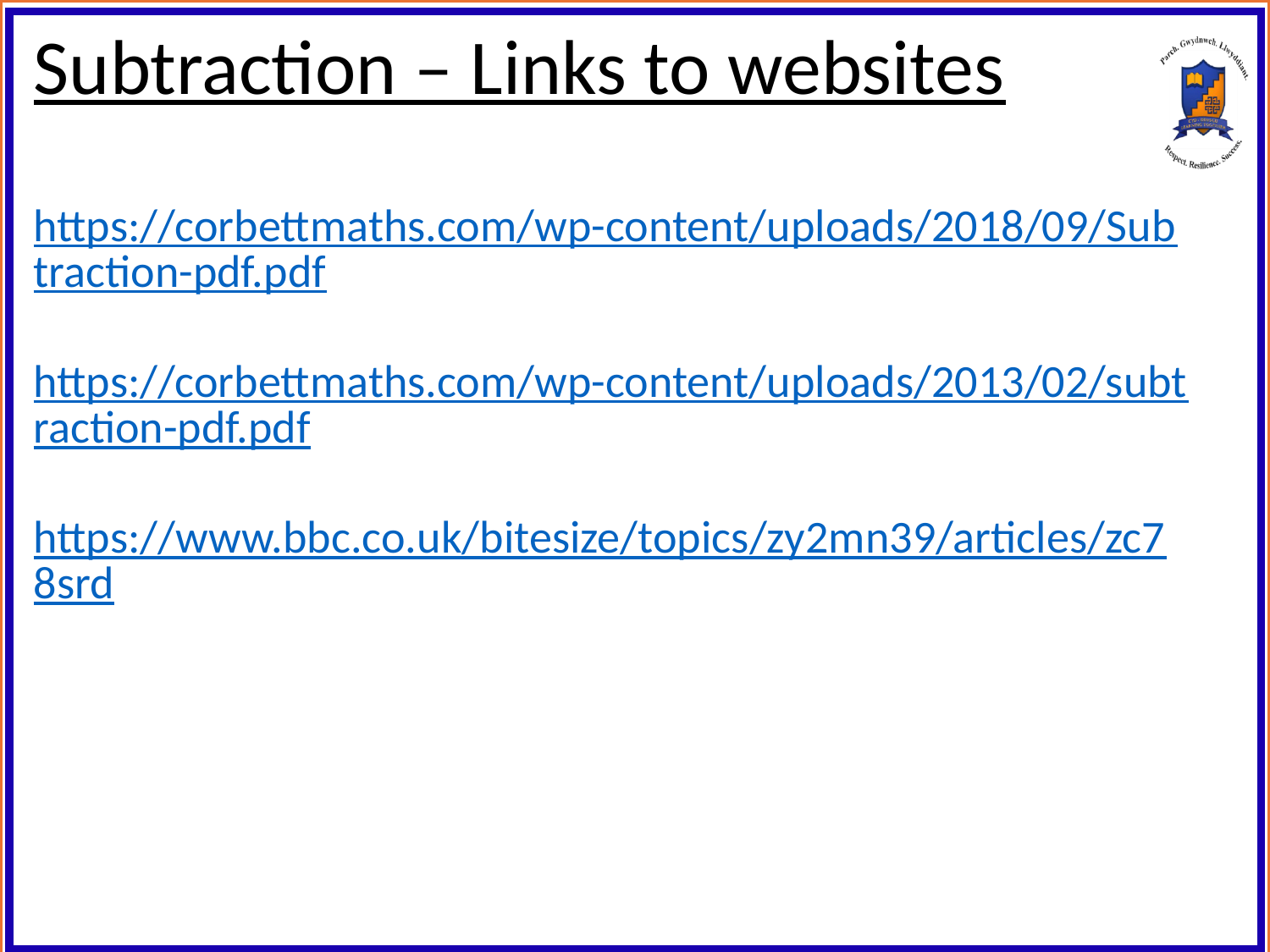

# Subtraction – Links to websites

https://corbettmaths.com/wp-content/uploads/2018/09/Subtraction-pdf.pdf

https://corbettmaths.com/wp-content/uploads/2013/02/subtraction-pdf.pdf

https://www.bbc.co.uk/bitesize/topics/zy2mn39/articles/zc78srd